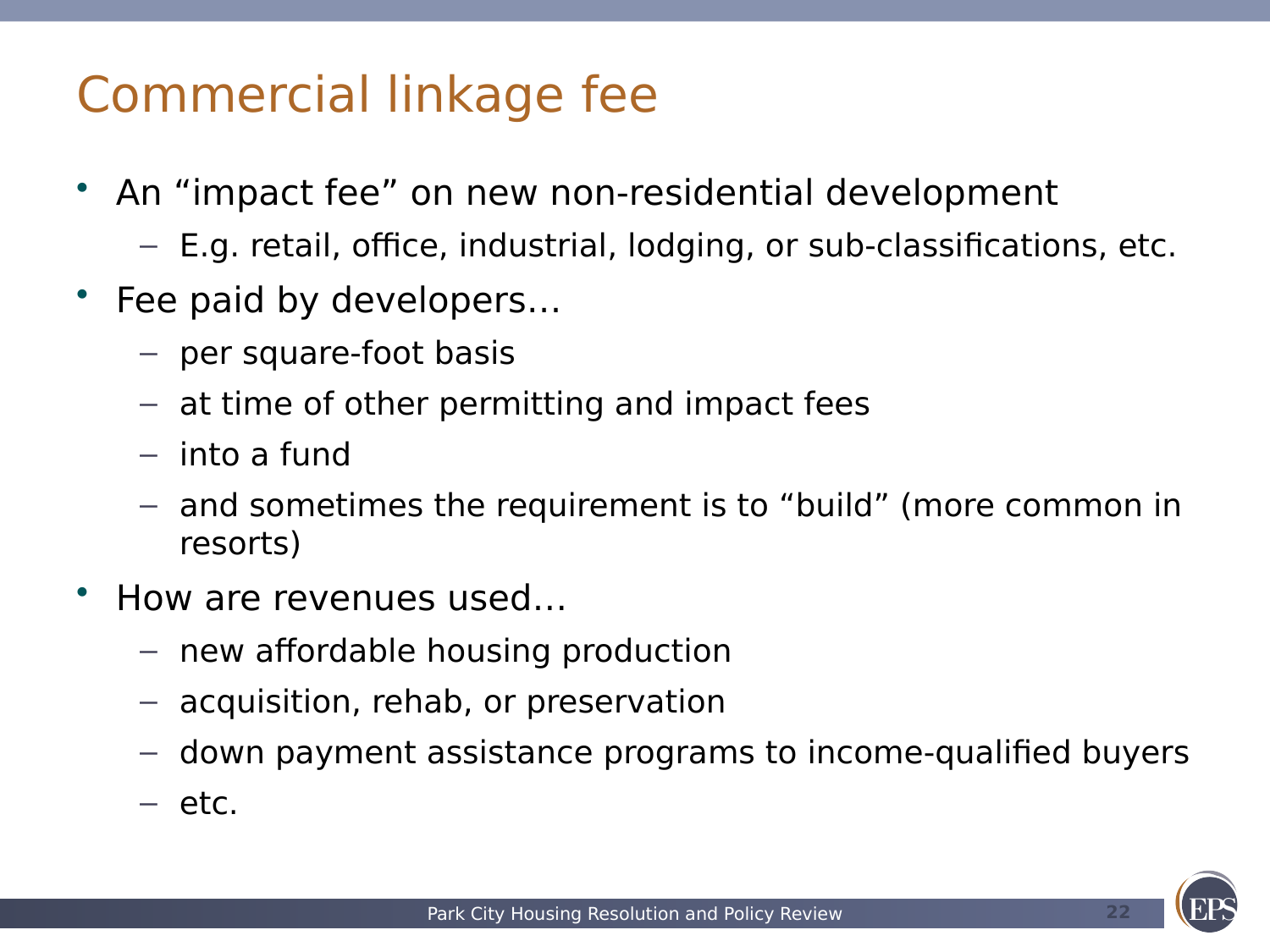

# Commercial linkage fee
An “impact fee” on new non-residential development
E.g. retail, office, industrial, lodging, or sub-classifications, etc.
Fee paid by developers…
per square-foot basis
at time of other permitting and impact fees
into a fund
and sometimes the requirement is to “build” (more common in resorts)
How are revenues used…
new affordable housing production
acquisition, rehab, or preservation
down payment assistance programs to income-qualified buyers
etc.